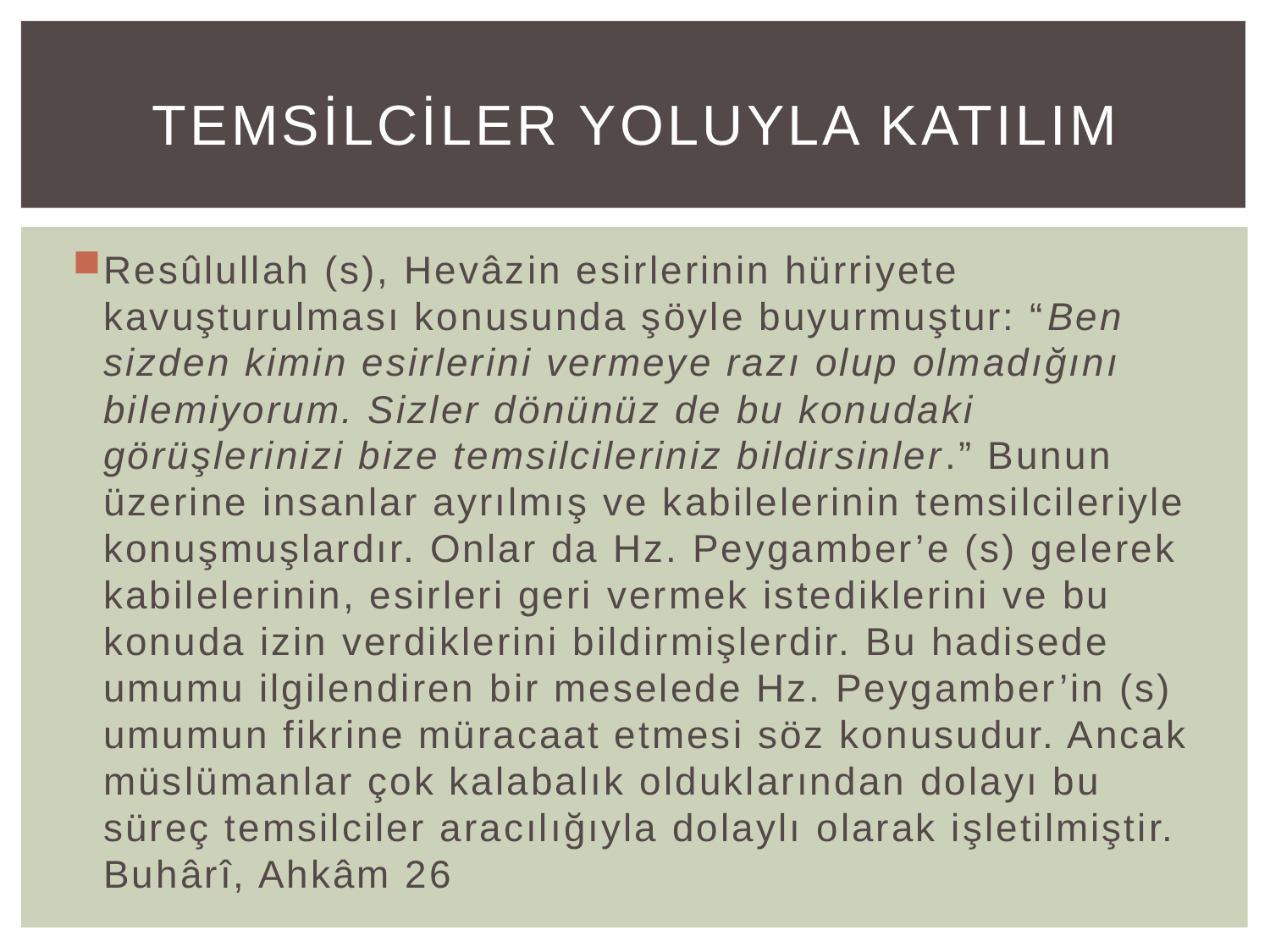

# Temsilciler yoluyla katILIM
Resûlullah (s), Hevâzin esirlerinin hürriyete kavuşturulması konusunda şöyle buyurmuştur: “Ben sizden kimin esirlerini vermeye razı olup olmadığını bilemiyorum. Sizler dönünüz de bu konudaki görüşlerinizi bize temsilcileriniz bildirsinler.” Bunun üzerine insanlar ayrılmış ve kabilelerinin temsilcileriyle konuşmuşlardır. Onlar da Hz. Peygamber’e (s) gelerek kabilelerinin, esirleri geri vermek istediklerini ve bu konuda izin verdiklerini bildirmişlerdir. Bu hadisede umumu ilgilendiren bir meselede Hz. Peygamber’in (s) umumun fikrine müracaat etmesi söz konusudur. Ancak müslümanlar çok kalabalık olduklarından dolayı bu süreç temsilciler aracılığıyla dolaylı olarak işletilmiştir. Buhârî, Ahkâm 26